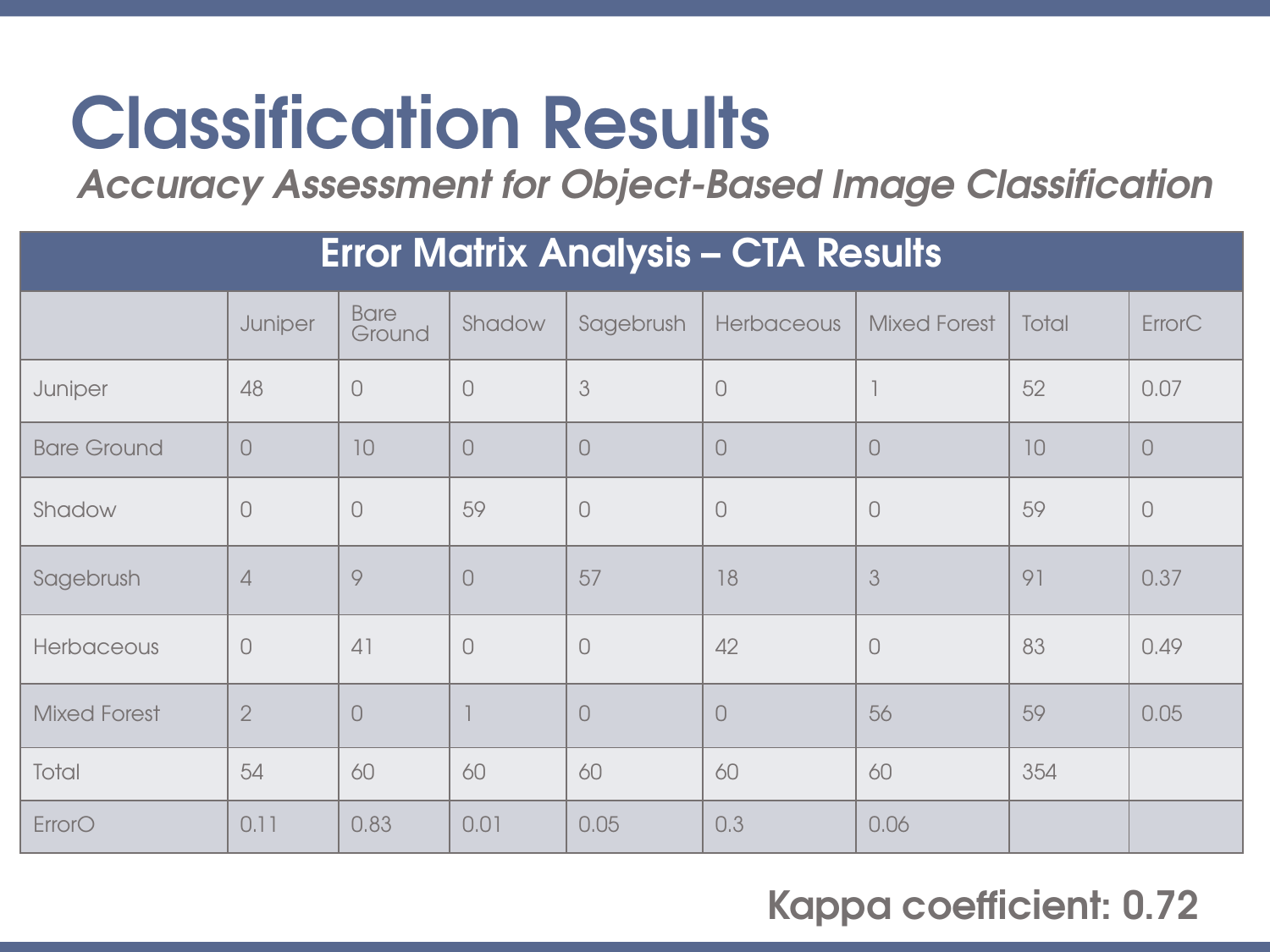

Classification Results
Accuracy Assessment for Object-Based Image Classification
| Error Matrix Analysis – CTA Results |  |  |  |  |  |  |  |  |
| --- | --- | --- | --- | --- | --- | --- | --- | --- |
|  | Juniper | Bare Ground | Shadow | Sagebrush | Herbaceous | Mixed Forest | Total | ErrorC |
| Juniper | 48 | 0 | 0 | 3 | 0 | 1 | 52 | 0.07 |
| Bare Ground | 0 | 10 | 0 | 0 | 0 | 0 | 10 | 0 |
| Shadow | 0 | 0 | 59 | 0 | 0 | 0 | 59 | 0 |
| Sagebrush | 4 | 9 | 0 | 57 | 18 | 3 | 91 | 0.37 |
| Herbaceous | 0 | 41 | 0 | 0 | 42 | 0 | 83 | 0.49 |
| Mixed Forest | 2 | 0 | 1 | 0 | 0 | 56 | 59 | 0.05 |
| Total | 54 | 60 | 60 | 60 | 60 | 60 | 354 |  |
| ErrorO | 0.11 | 0.83 | 0.01 | 0.05 | 0.3 | 0.06 |  |  |
Kappa coefficient: 0.72